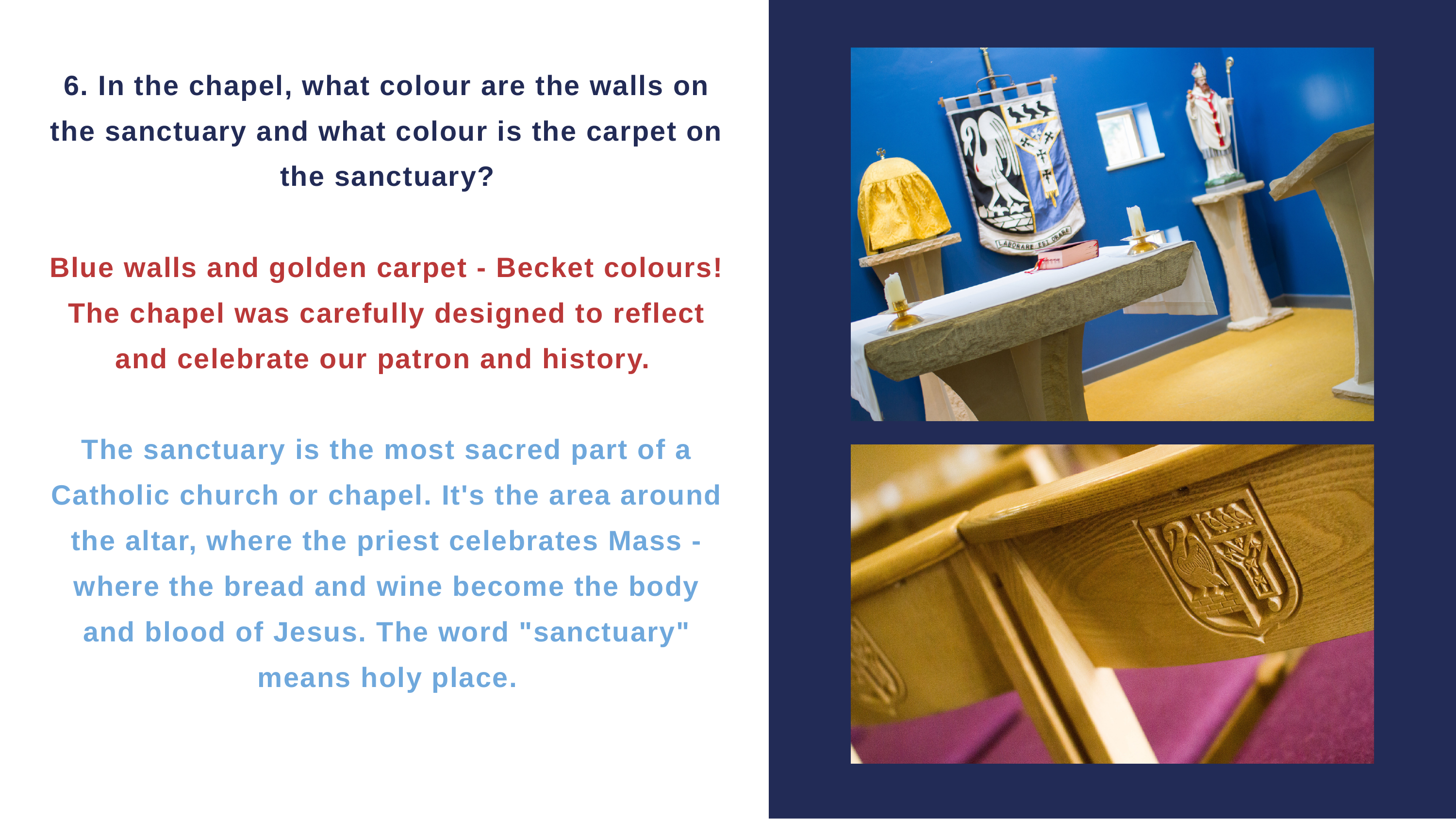

6. In the chapel, what colour are the walls on the sanctuary and what colour is the carpet on the sanctuary?

Blue walls and golden carpet - Becket colours! The chapel was carefully designed to reflect and celebrate our patron and history.

The sanctuary is the most sacred part of a Catholic church or chapel. It's the area around the altar, where the priest celebrates Mass - where the bread and wine become the body and blood of Jesus. The word "sanctuary" means holy place.